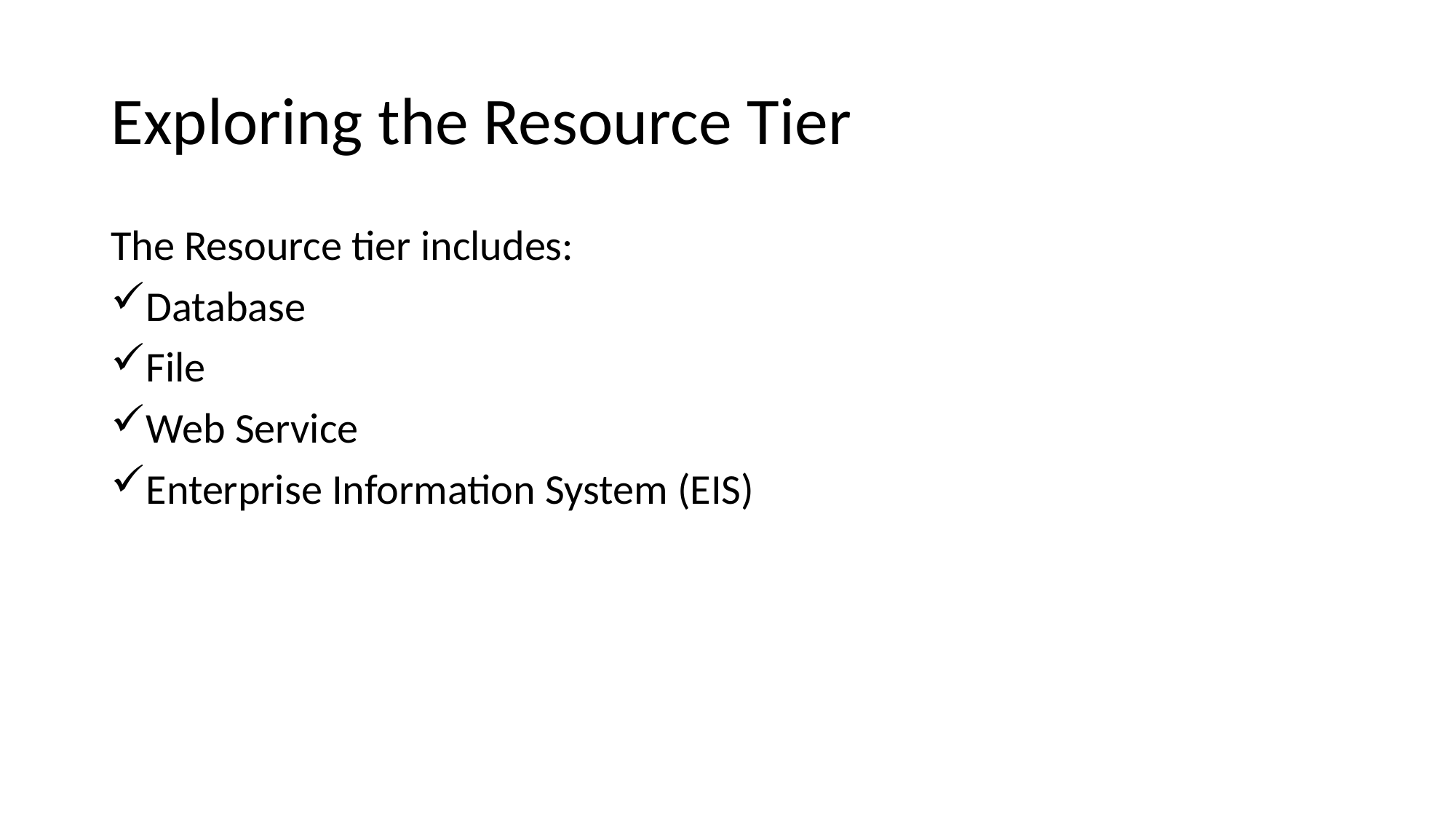

# Exploring the Resource Tier
The Resource tier includes:
Database
File
Web Service
Enterprise Information System (EIS)